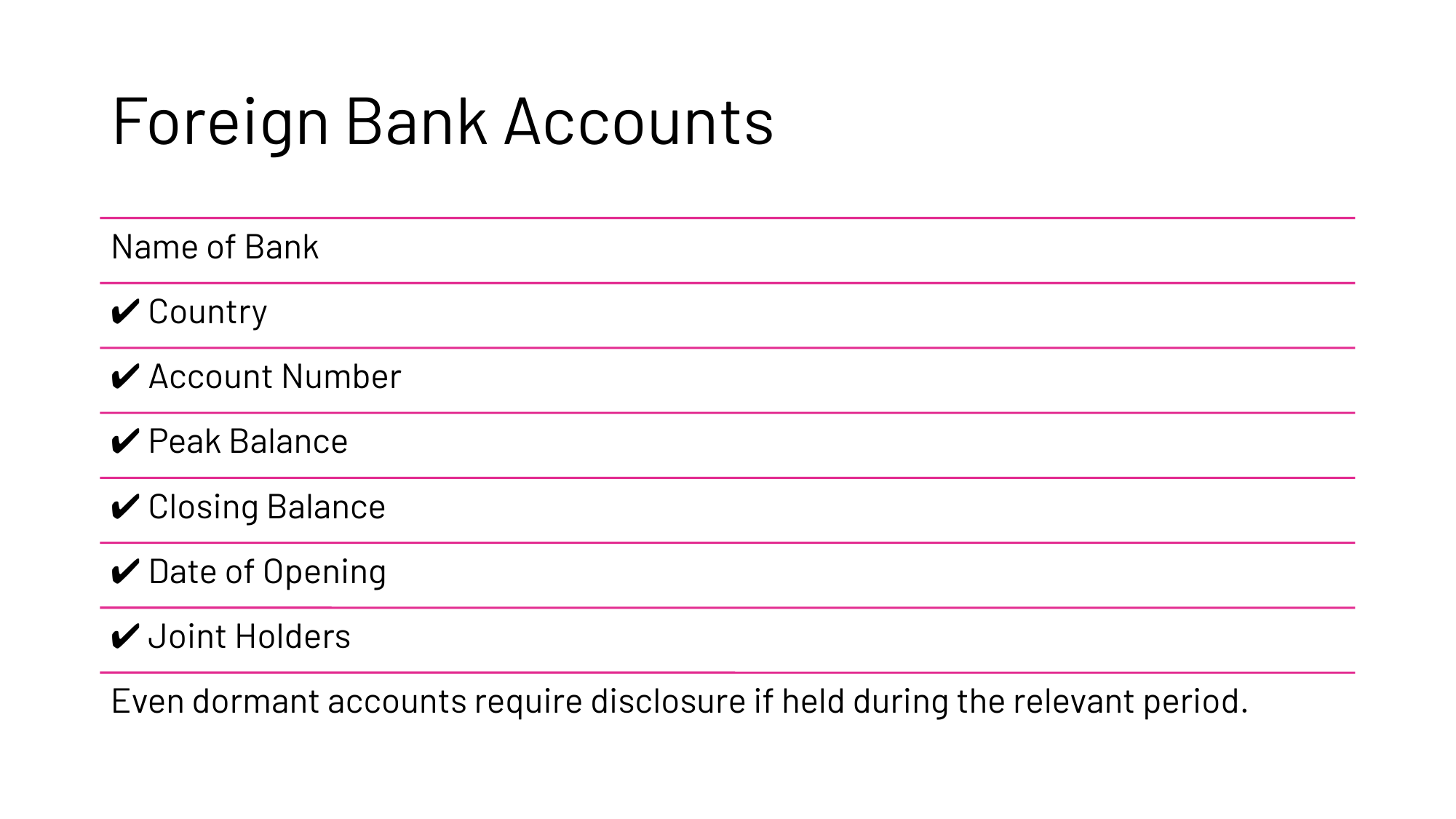

# Foreign Bank Accounts
Name of Bank
✔ Country
✔ Account Number
✔ Peak Balance
✔ Closing Balance
✔ Date of Opening
✔ Joint Holders
Even dormant accounts require disclosure if held during the relevant period.